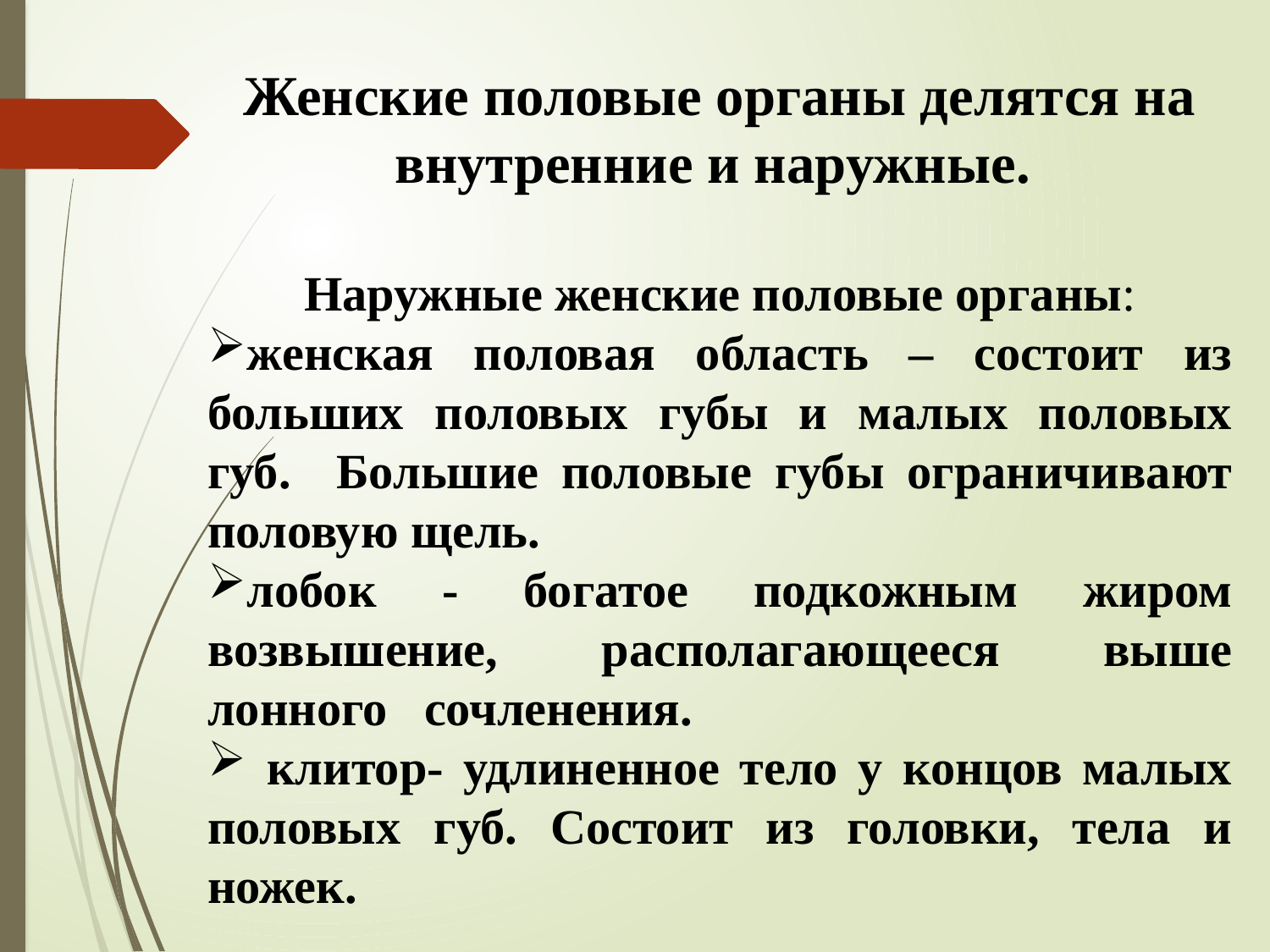

Женские половые органы делятся на внутренние и наружные.

Наружные женские половые органы:
женская половая область – состоит из больших половых губы и малых половых губ.  Большие половые губы ограничивают половую щель.
лобок - богатое подкожным жиром возвышение, располагающееся выше лонного   сочленения.
 клитор- удлиненное тело у концов малых половых губ. Состоит из головки, тела и ножек.